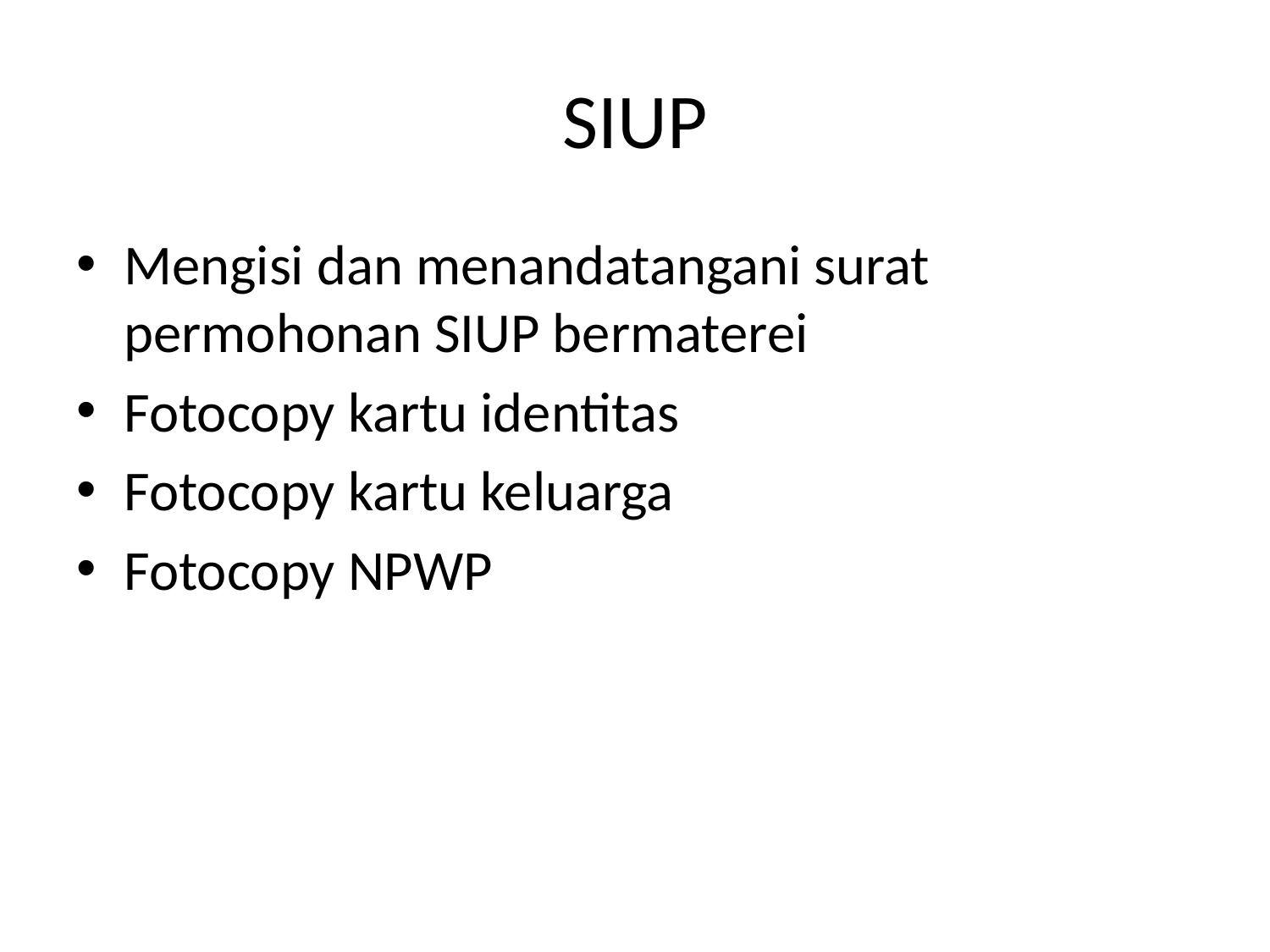

# SIUP
Mengisi dan menandatangani surat permohonan SIUP bermaterei
Fotocopy kartu identitas
Fotocopy kartu keluarga
Fotocopy NPWP